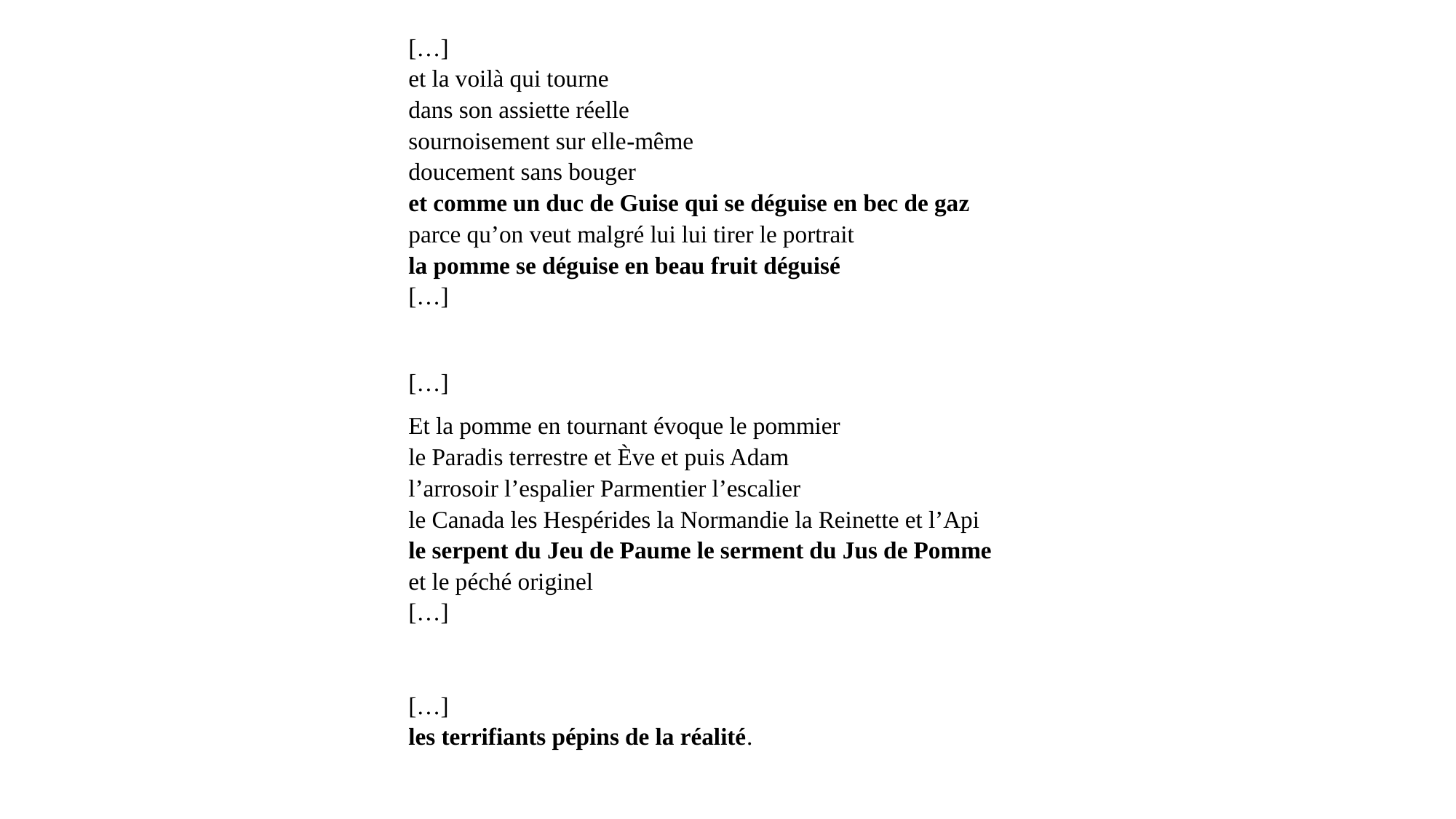

[…]
et la voilà qui tourne
dans son assiette réelle
sournoisement sur elle-même
doucement sans bouger
et comme un duc de Guise qui se déguise en bec de gaz
parce qu’on veut malgré lui lui tirer le portrait
la pomme se déguise en beau fruit déguisé
[…]

[…]
Et la pomme en tournant évoque le pommier
le Paradis terrestre et Ève et puis Adam
l’arrosoir l’espalier Parmentier l’escalier
le Canada les Hespérides la Normandie la Reinette et l’Api
le serpent du Jeu de Paume le serment du Jus de Pomme
et le péché originel
[…]

[…]
les terrifiants pépins de la réalité.